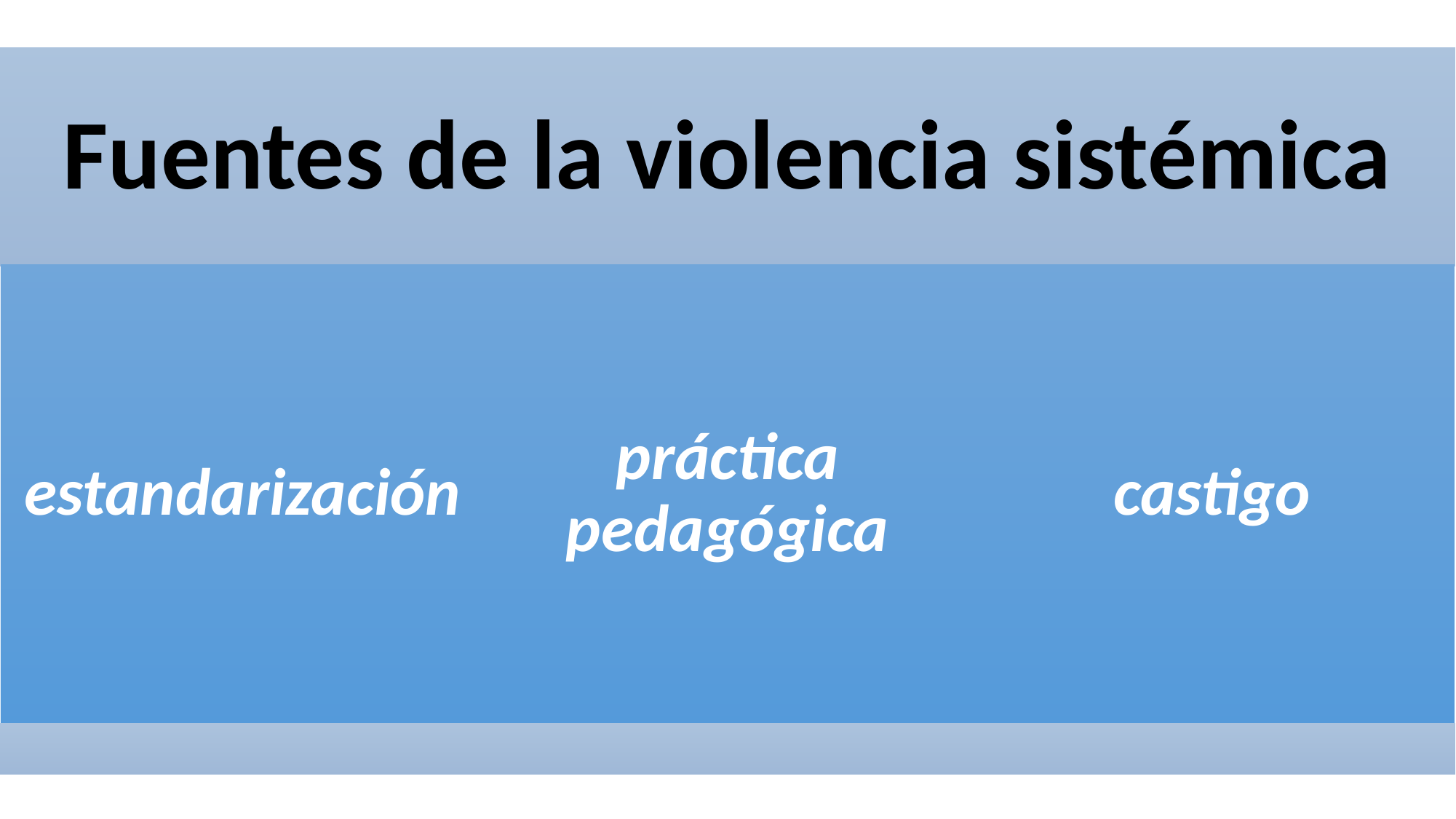

Fuentes de la violencia sistémica
estandarización
práctica pedagógica
castigo